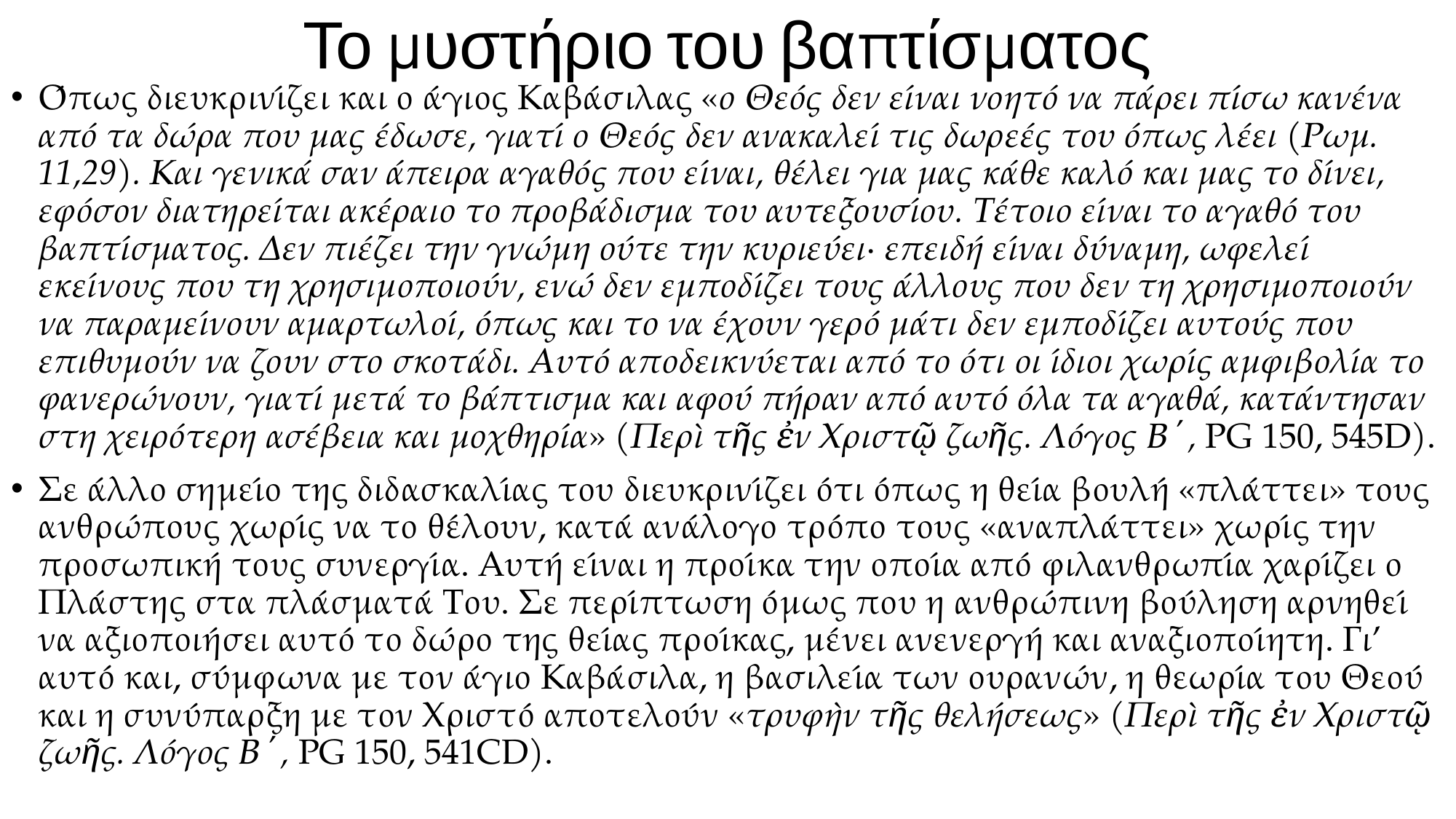

# Το μυστήριο του βαπτίσματος
Όπως διευκρινίζει και ο άγιος Καβάσιλας «ο Θεός δεν είναι νοητό να πάρει πίσω κανένα από τα δώρα που μας έδωσε, γιατί ο Θεός δεν ανακαλεί τις δωρεές του όπως λέει (Ρωμ. 11,29). Και γενικά σαν άπειρα αγαθός που είναι, θέλει για μας κάθε καλό και μας το δίνει, εφόσον διατηρείται ακέραιο το προβάδισμα του αυτεξουσίου. Τέτοιο είναι το αγαθό του βαπτίσματος. Δεν πιέζει την γνώμη ούτε την κυριεύει· επειδή είναι δύναμη, ωφελεί εκείνους που τη χρησιμοποιούν, ενώ δεν εμποδίζει τους άλλους που δεν τη χρησιμοποιούν να παραμείνουν αμαρτωλοί, όπως και το να έχουν γερό μάτι δεν εμποδίζει αυτούς που επιθυμούν να ζουν στο σκοτάδι. Αυτό αποδεικνύεται από το ότι οι ίδιοι χωρίς αμφιβολία το φανερώνουν, γιατί μετά το βάπτισμα και αφού πήραν από αυτό όλα τα αγαθά, κατάντησαν στη χειρότερη ασέβεια και μοχθηρία» (Περὶ τῆς ἐν Χριστῷ ζωῆς. Λόγος Β΄, PG 150, 545D).
Σε άλλο σημείο της διδασκαλίας του διευκρινίζει ότι όπως η θεία βουλή «πλάττει» τους ανθρώπους χωρίς να το θέλουν, κατά ανάλογο τρόπο τους «αναπλάττει» χωρίς την προσωπική τους συνεργία. Αυτή είναι η προίκα την οποία από φιλανθρωπία χαρίζει ο Πλάστης στα πλάσματά Του. Σε περίπτωση όμως που η ανθρώπινη βούληση αρνηθεί να αξιοποιήσει αυτό το δώρο της θείας προίκας, μένει ανενεργή και αναξιοποίητη. Γι’ αυτό και, σύμφωνα με τον άγιο Καβάσιλα, η βασιλεία των ουρανών, η θεωρία του Θεού και η συνύπαρξη με τον Χριστό αποτελούν «τρυφὴν τῆς θελήσεως» (Περὶ τῆς ἐν Χριστῷ ζωῆς. Λόγος Β΄, PG 150, 541CD).